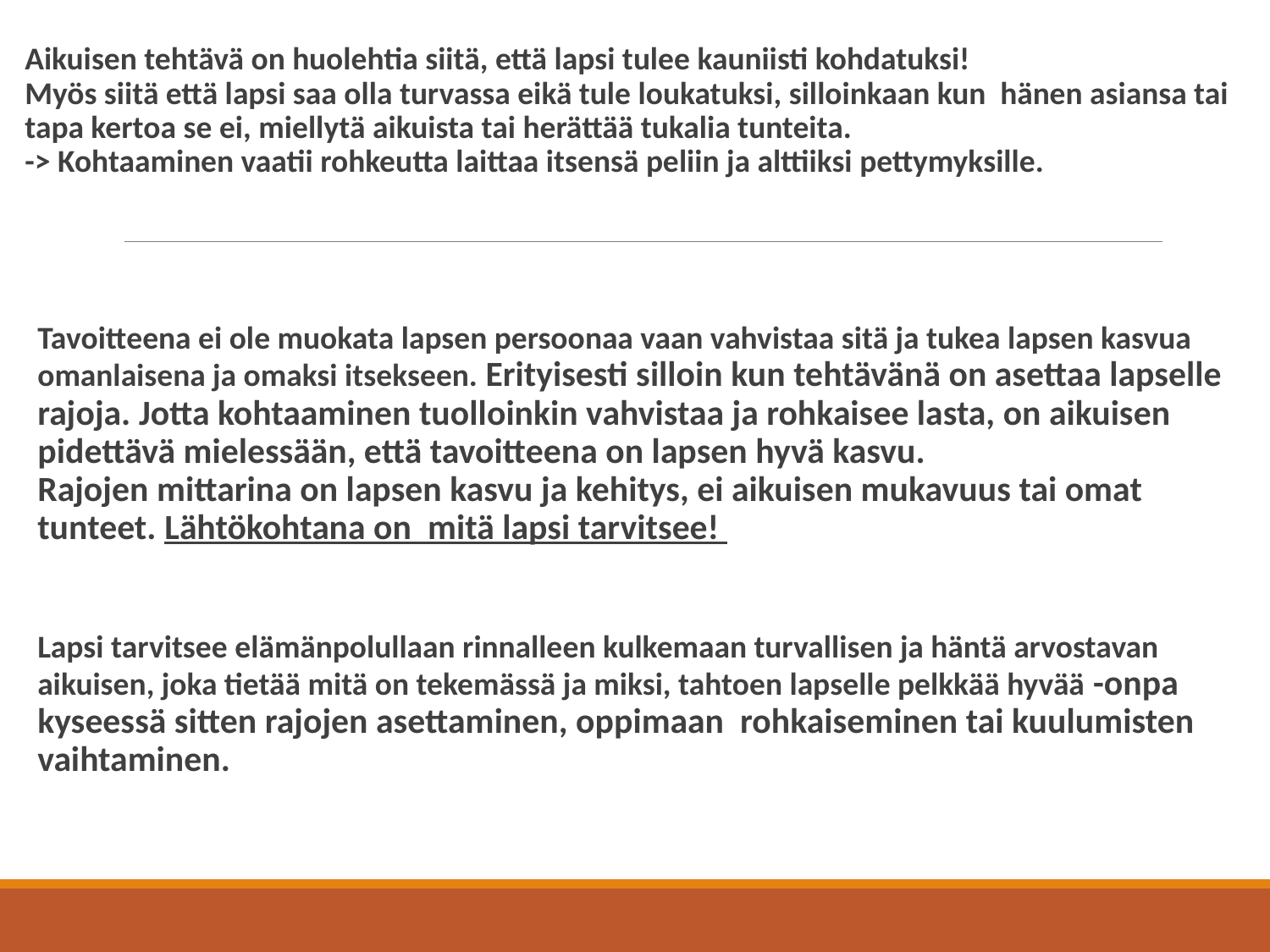

Aikuisen tehtävä on huolehtia siitä, että lapsi tulee kauniisti kohdatuksi!
Myös siitä että lapsi saa olla turvassa eikä tule loukatuksi, silloinkaan kun  hänen asiansa tai tapa kertoa se ei, miellytä aikuista tai herättää tukalia tunteita.
-> Kohtaaminen vaatii rohkeutta laittaa itsensä peliin ja alttiiksi pettymyksille.

Tavoitteena ei ole muokata lapsen persoonaa vaan vahvistaa sitä ja tukea lapsen kasvua omanlaisena ja omaksi itsekseen. Erityisesti silloin kun tehtävänä on asettaa lapselle rajoja. Jotta kohtaaminen tuolloinkin vahvistaa ja rohkaisee lasta, on aikuisen pidettävä mielessään, että tavoitteena on lapsen hyvä kasvu.
Rajojen mittarina on lapsen kasvu ja kehitys, ei aikuisen mukavuus tai omat tunteet. Lähtökohtana on  mitä lapsi tarvitsee!

Lapsi tarvitsee elämänpolullaan rinnalleen kulkemaan turvallisen ja häntä arvostavan aikuisen, joka tietää mitä on tekemässä ja miksi, tahtoen lapselle pelkkää hyvää -onpa kyseessä sitten rajojen asettaminen, oppimaan  rohkaiseminen tai kuulumisten vaihtaminen.